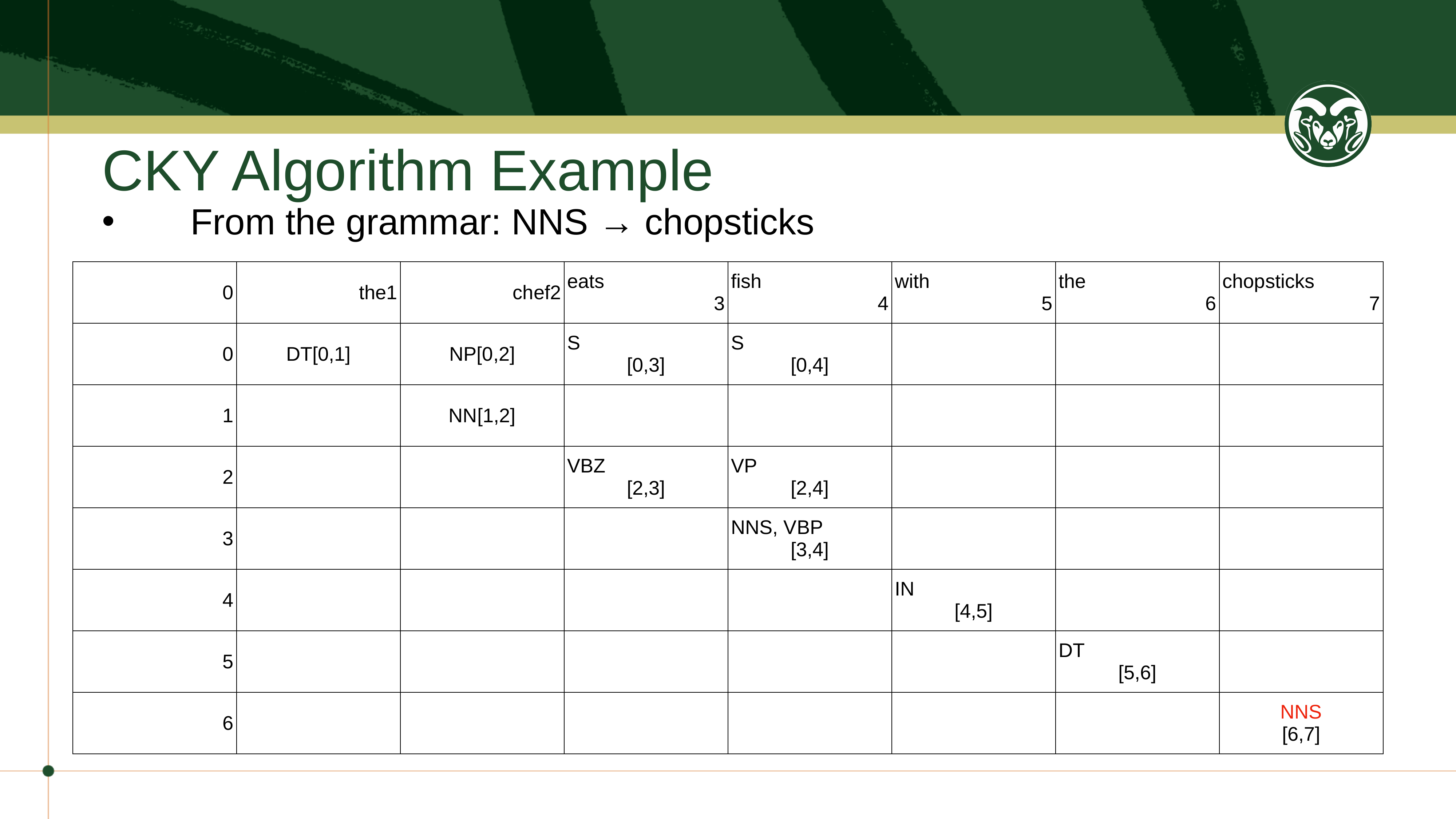

# CKY Algorithm Example
From the grammar: NNS → chopsticks
| 0 | the 1 | chef 2 | eats 3 | fish 4 | with 5 | the 6 | chopsticks 7 |
| --- | --- | --- | --- | --- | --- | --- | --- |
| 0 | DT [0,1] | NP [0,2] | S [0,3] | S [0,4] |  |  |  |
| 1 |  | NN [1,2] |  |  |  |  |  |
| 2 |  |  | VBZ [2,3] | VP [2,4] |  |  |  |
| 3 |  |  |  | NNS, VBP [3,4] |  |  |  |
| 4 |  |  |  |  | IN [4,5] |  |  |
| 5 |  |  |  |  |  | DT [5,6] |  |
| 6 |  |  |  |  |  |  | NNS [6,7] |
36